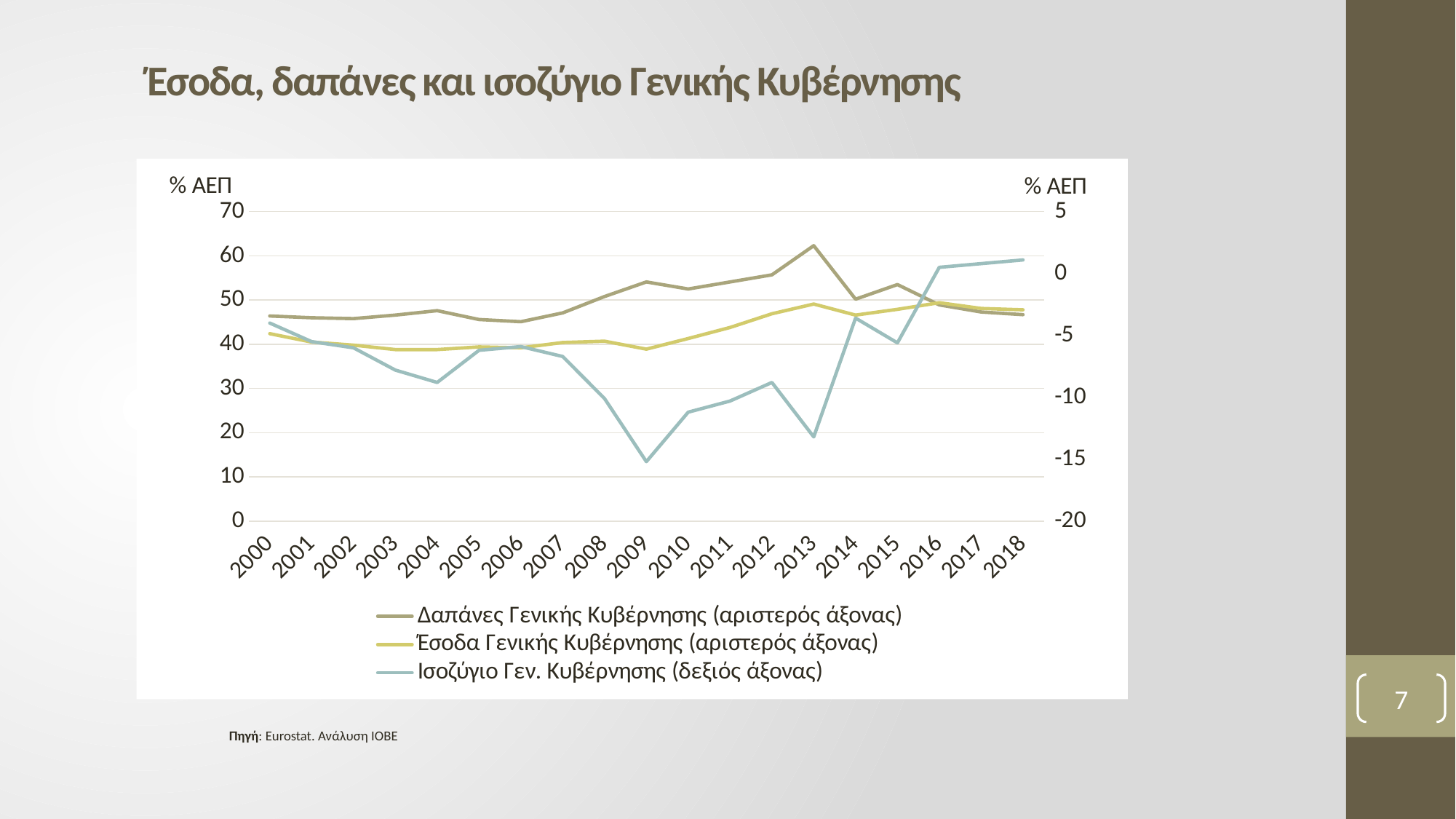

# Έσοδα, δαπάνες και ισοζύγιο Γενικής Κυβέρνησης

### Chart

| Category | Δαπάνες Γενικής Κυβέρνησης (αριστερός άξονας) | Έσοδα Γενικής Κυβέρνησης (αριστερός άξονας) | Ισοζύγιο Γεν. Κυβέρνησης (δεξιός άξονας)  |
|---|---|---|---|
| 2000 | 46.4 | 42.4 | -4.0 |
| 2001 | 46.0 | 40.5 | -5.5 |
| 2002 | 45.8 | 39.8 | -6.0 |
| 2003 | 46.6 | 38.8 | -7.800000000000004 |
| 2004 | 47.6 | 38.8 | -8.800000000000004 |
| 2005 | 45.6 | 39.4 | -6.200000000000003 |
| 2006 | 45.1 | 39.2 | -5.899999999999999 |
| 2007 | 47.1 | 40.4 | -6.700000000000003 |
| 2008 | 50.8 | 40.7 | -10.099999999999994 |
| 2009 | 54.1 | 38.9 | -15.200000000000003 |
| 2010 | 52.5 | 41.3 | -11.200000000000003 |
| 2011 | 54.1 | 43.8 | -10.300000000000004 |
| 2012 | 55.7 | 46.9 | -8.800000000000004 |
| 2013 | 62.3 | 49.1 | -13.199999999999996 |
| 2014 | 50.2 | 46.6 | -3.6000000000000014 |
| 2015 | 53.5 | 47.9 | -5.600000000000001 |
| 2016 | 48.9 | 49.4 | 0.5 |
| 2017 | 47.3 | 48.1 | 0.8000000000000043 |
| 2018 | 46.7 | 47.8 | 1.0999999999999943 |
7
Πηγή: Eurostat. Ανάλυση ΙΟΒΕ